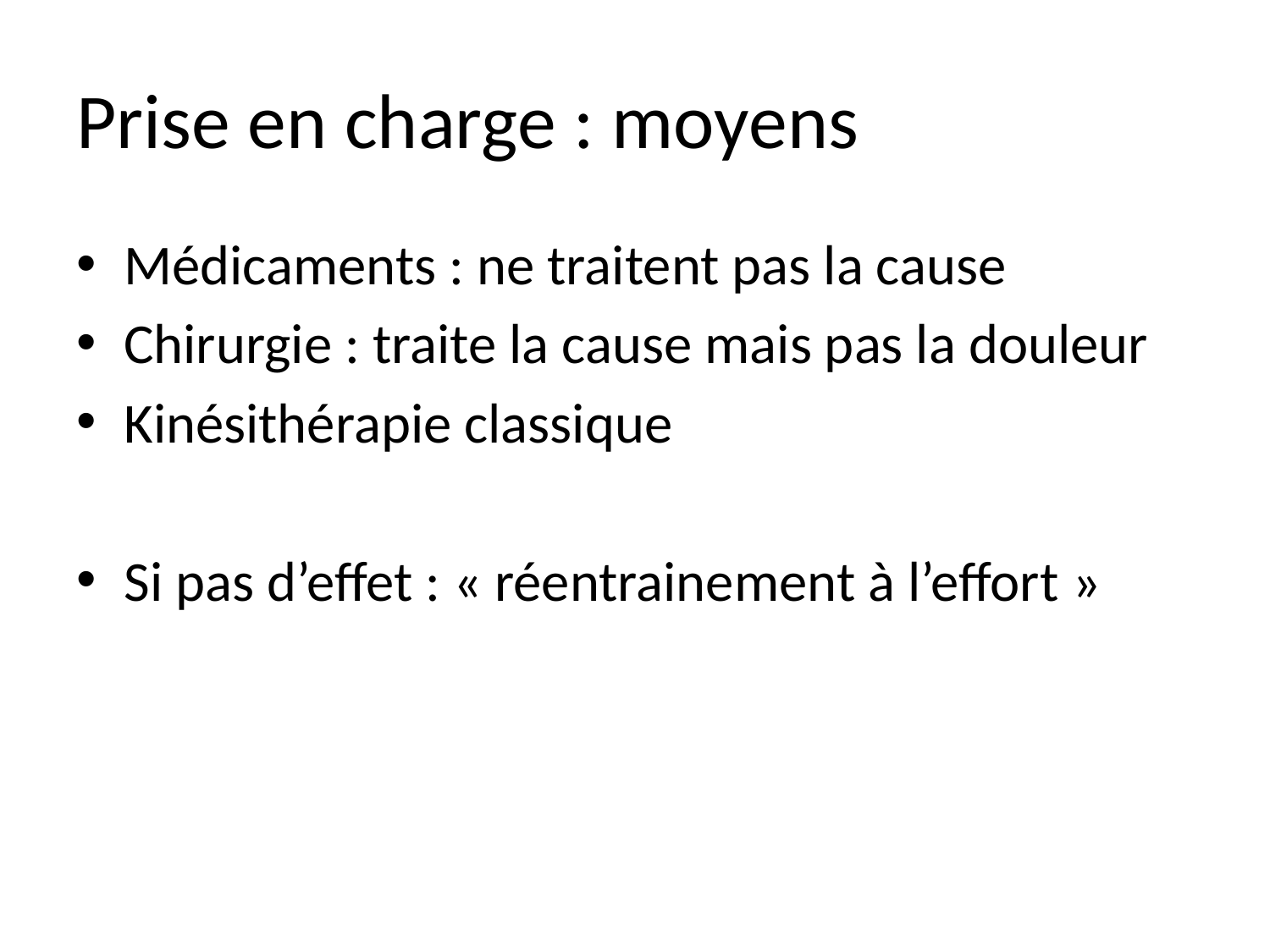

# Prise en charge : moyens
Médicaments : ne traitent pas la cause
Chirurgie : traite la cause mais pas la douleur
Kinésithérapie classique

Si pas d’effet : « réentrainement à l’effort »